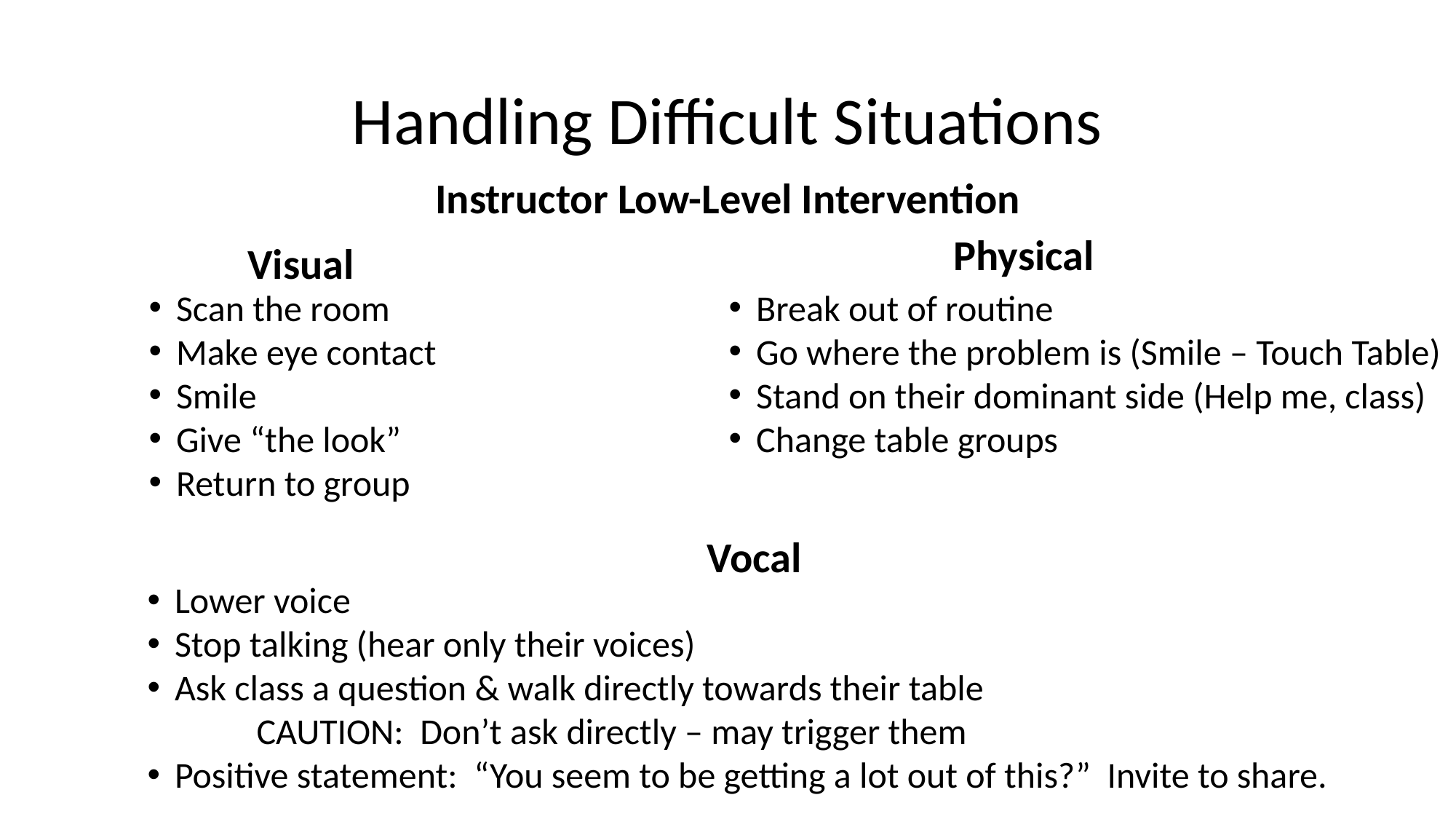

# Handling Difficult Situations
Instructor Low-Level Intervention
Physical
Visual
Scan the room
Make eye contact
Smile
Give “the look”
Return to group
Break out of routine
Go where the problem is (Smile – Touch Table)
Stand on their dominant side (Help me, class)
Change table groups
Vocal
Lower voice
Stop talking (hear only their voices)
Ask class a question & walk directly towards their table
	CAUTION:  Don’t ask directly – may trigger them
Positive statement:  “You seem to be getting a lot out of this?”  Invite to share.